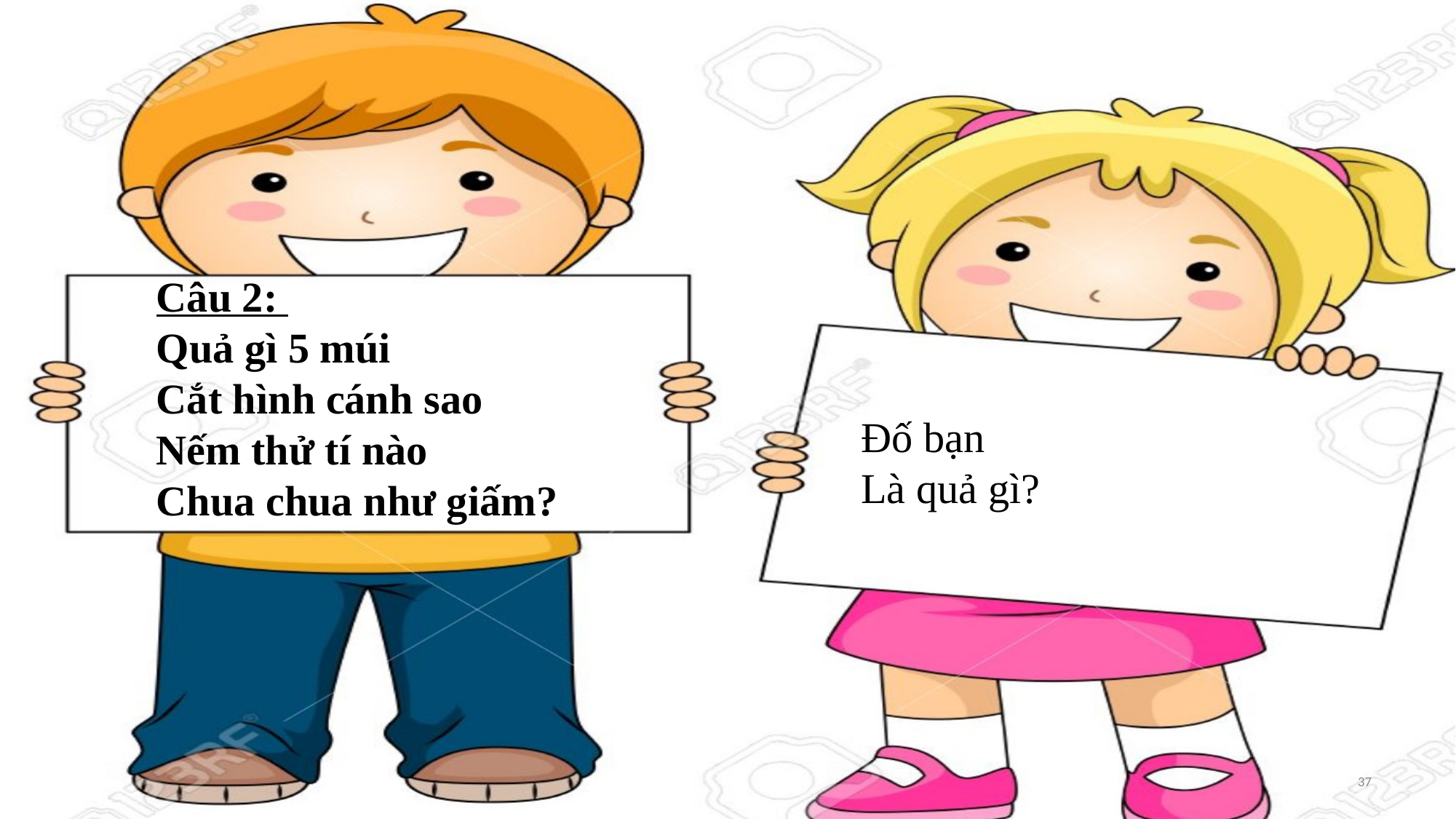

Câu 2:
Quả gì 5 múi
Cắt hình cánh sao
Nếm thử tí nào
Chua chua như giấm?
Đố bạn
Là quả gì?
37